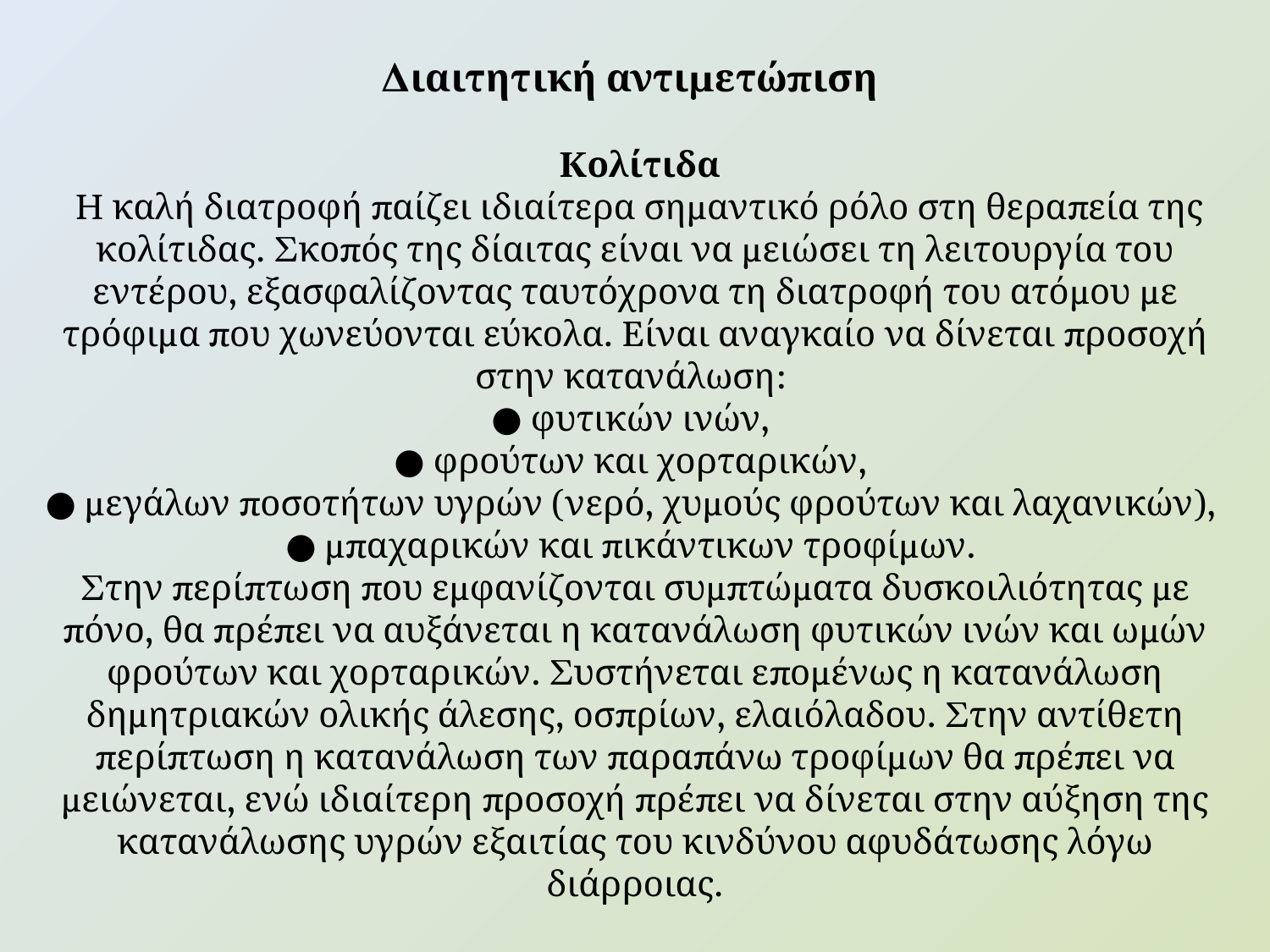

Διαιτητική αντιμετώπιση

 Κολίτιδα
 Η καλή διατροφή παίζει ιδιαίτερα σημαντικό ρόλο στη θεραπεία της κολίτιδας. Σκοπός της δίαιτας είναι να μειώσει τη λειτουργία του εντέρου, εξασφαλίζοντας ταυτόχρονα τη διατροφή του ατόμου με τρόφιμα που χωνεύονται εύκολα. Είναι αναγκαίο να δίνεται προσοχή στην κατανάλωση:
● φυτικών ινών,
● φρούτων και χορταρικών,
● μεγάλων ποσοτήτων υγρών (νερό, χυμούς φρούτων και λαχανικών),
● μπαχαρικών και πικάντικων τροφίμων.
Στην περίπτωση που εμφανίζονται συμπτώματα δυσκοιλιότητας με πόνο, θα πρέπει να αυξάνεται η κατανάλωση φυτικών ινών και ωμών φρούτων και χορταρικών. Συστήνεται επομένως η κατανάλωση δημητριακών ολικής άλεσης, οσπρίων, ελαιόλαδου. Στην αντίθετη περίπτωση η κατανάλωση των παραπάνω τροφίμων θα πρέπει να μειώνεται, ενώ ιδιαίτερη προσοχή πρέπει να δίνεται στην αύξηση της κατανάλωσης υγρών εξαιτίας του κινδύνου αφυδάτωσης λόγω διάρροιας.